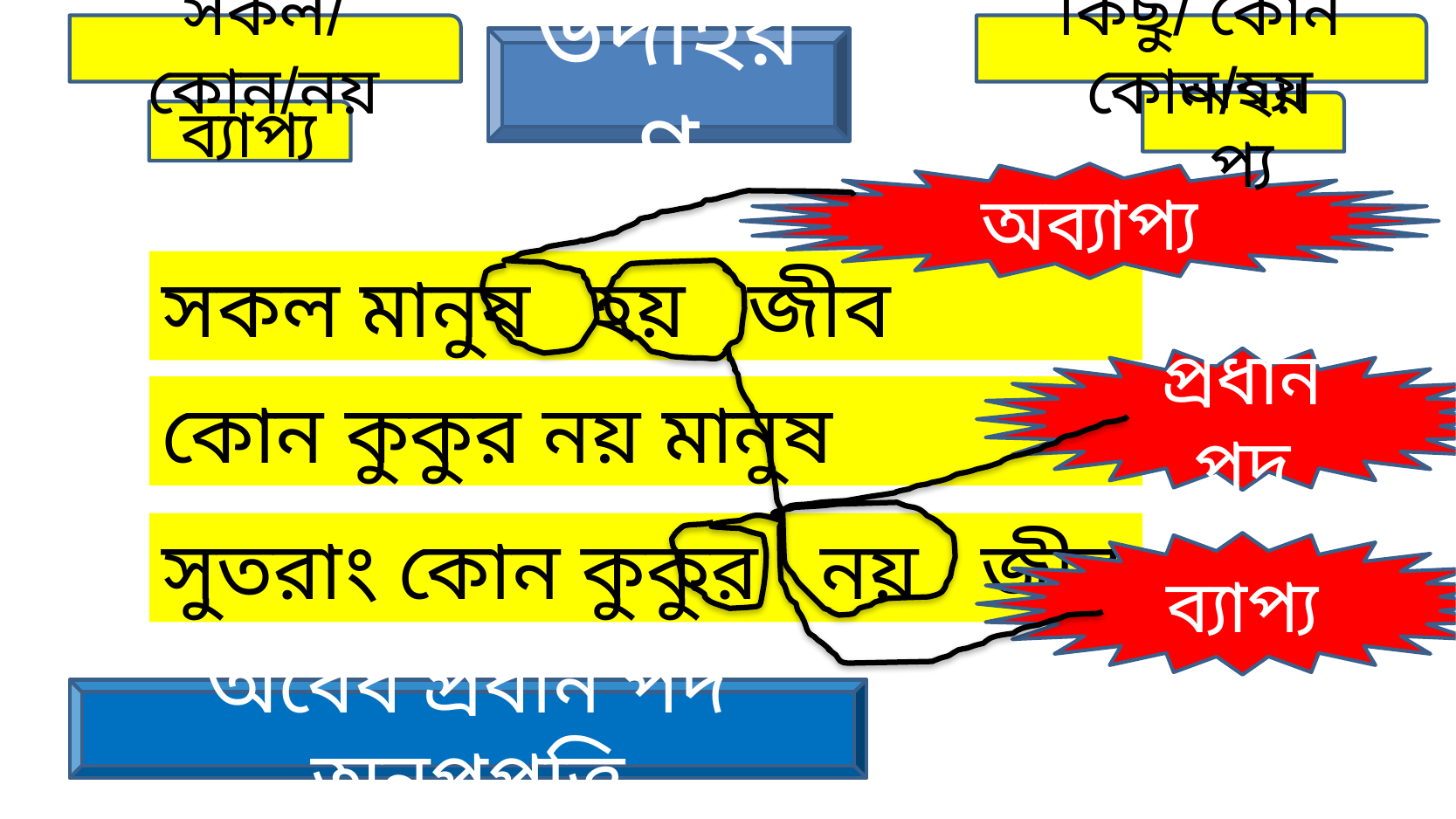

সকল/ কোন/নয়
কিছু/ কোন কোন/হয়
উদাহরণ
অব্যাপ্য
ব্যাপ্য
অব্যাপ্য

সকল মানুষ   হয়   জীব

প্রধান পদ
কোন কুকুর নয় মানুষ
সুতরাং কোন কুকুর   নয়   জীব

ব্যাপ্য
অবৈধ প্রধান পদ অনুপপত্তি